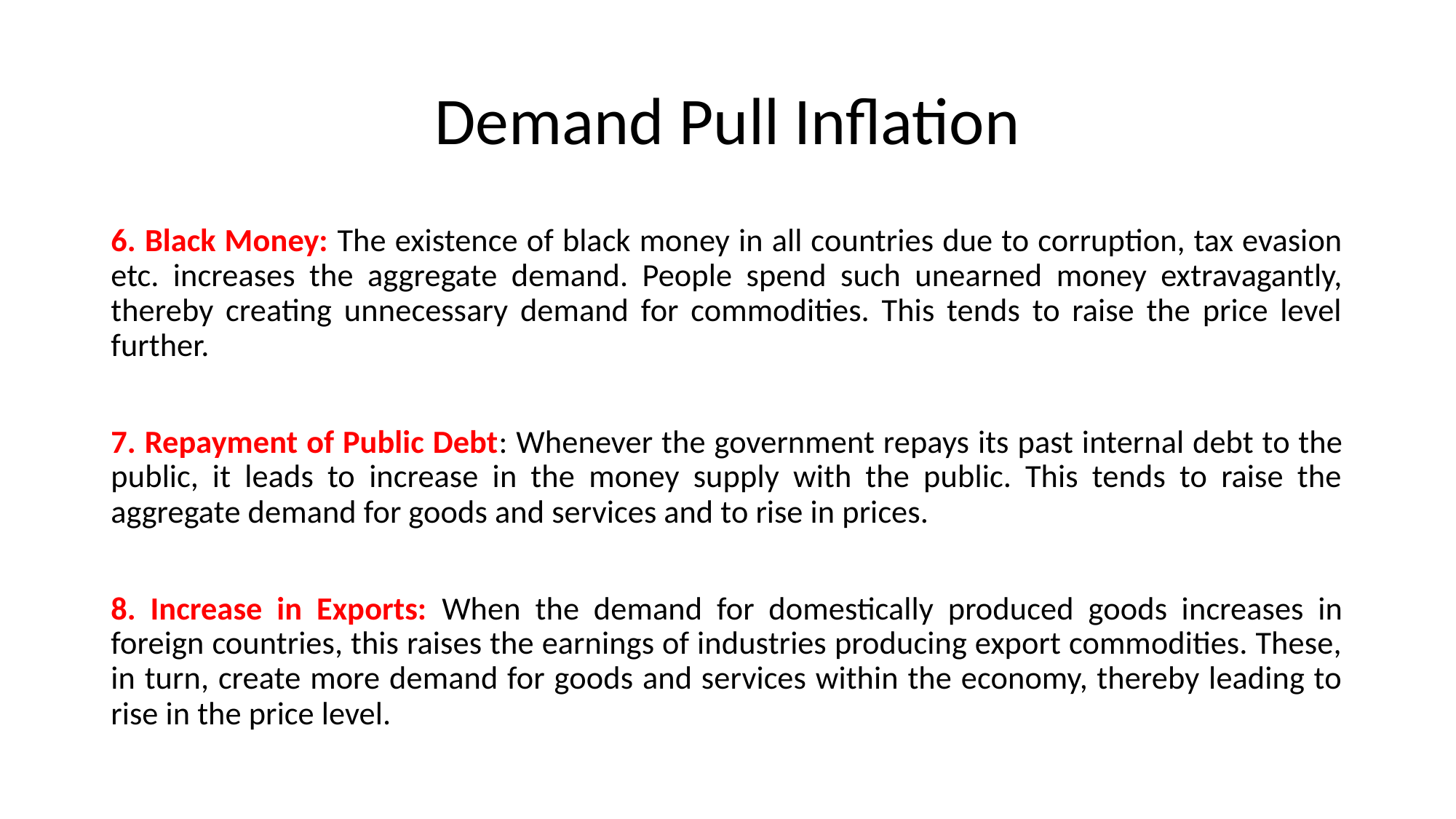

# Demand Pull Inflation
6. Black Money: The existence of black money in all countries due to corruption, tax evasion etc. increases the aggregate demand. People spend such unearned money extravagantly, thereby creating unnecessary demand for commodities. This tends to raise the price level further.

7. Repayment of Public Debt: Whenever the government repays its past internal debt to the public, it leads to increase in the money supply with the public. This tends to raise the aggregate demand for goods and services and to rise in prices.

8. Increase in Exports: When the demand for domestically produced goods increases in foreign countries, this raises the earnings of industries producing export commodities. These, in turn, create more demand for goods and services within the economy, thereby leading to rise in the price level.